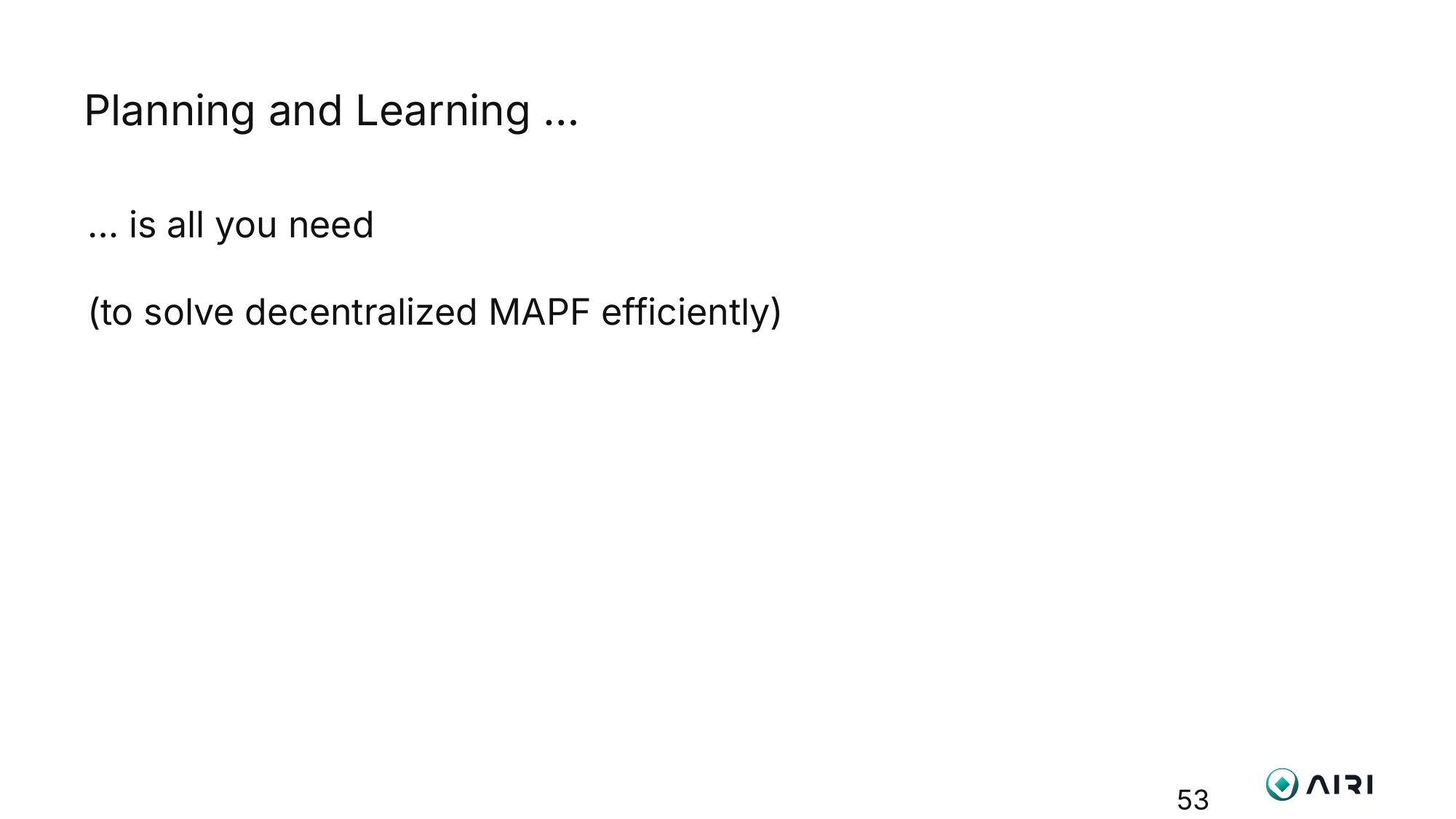

# Planning and Learning …
… is all you need

(to solve decentralized MAPF efficiently)
53